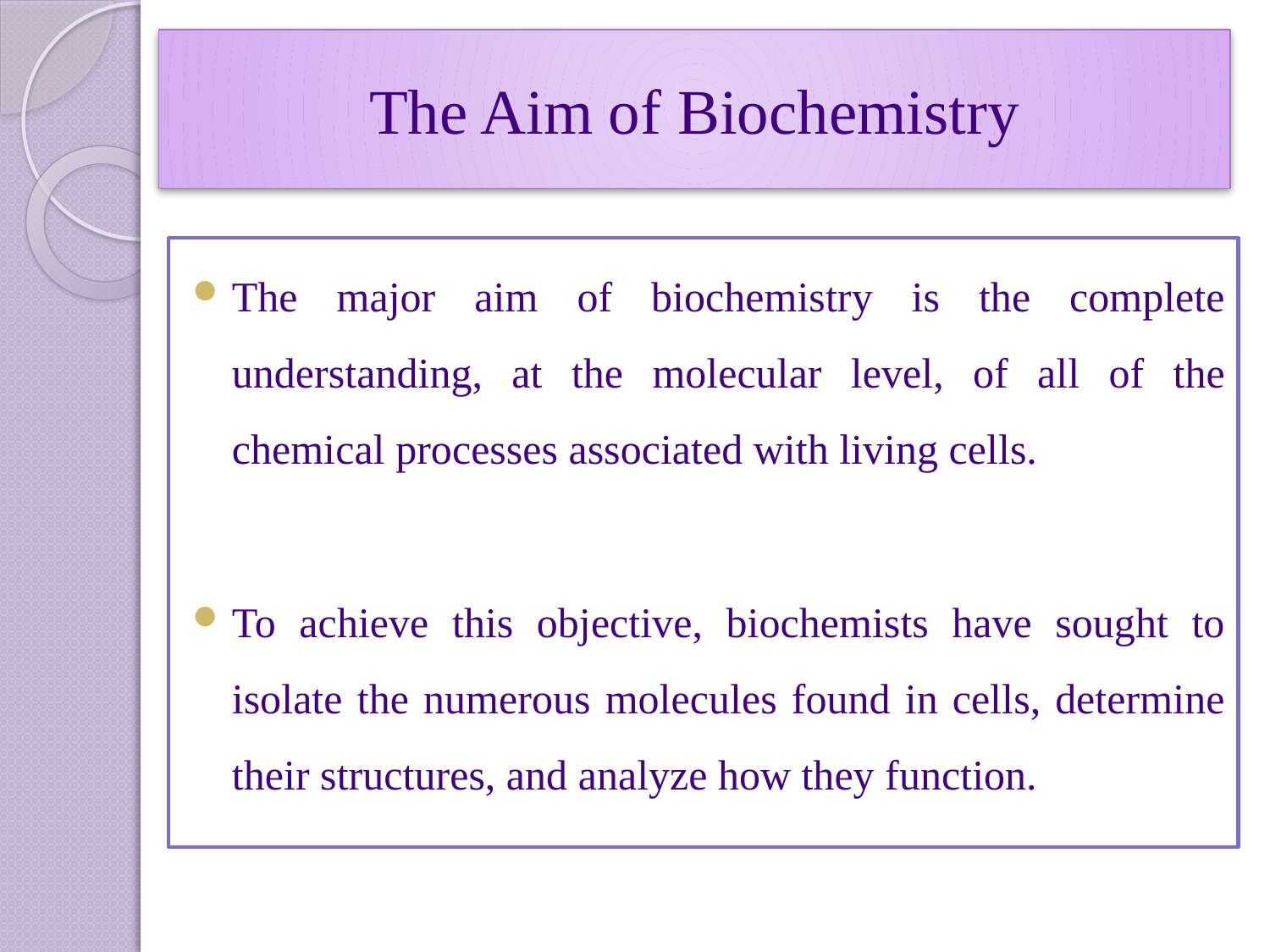

# The Aim of Biochemistry
The major aim of biochemistry is the complete understanding, at the molecular level, of all of the chemical processes associated with living cells.

To achieve this objective, biochemists have sought to isolate the numerous molecules found in cells, determine their structures, and analyze how they function.